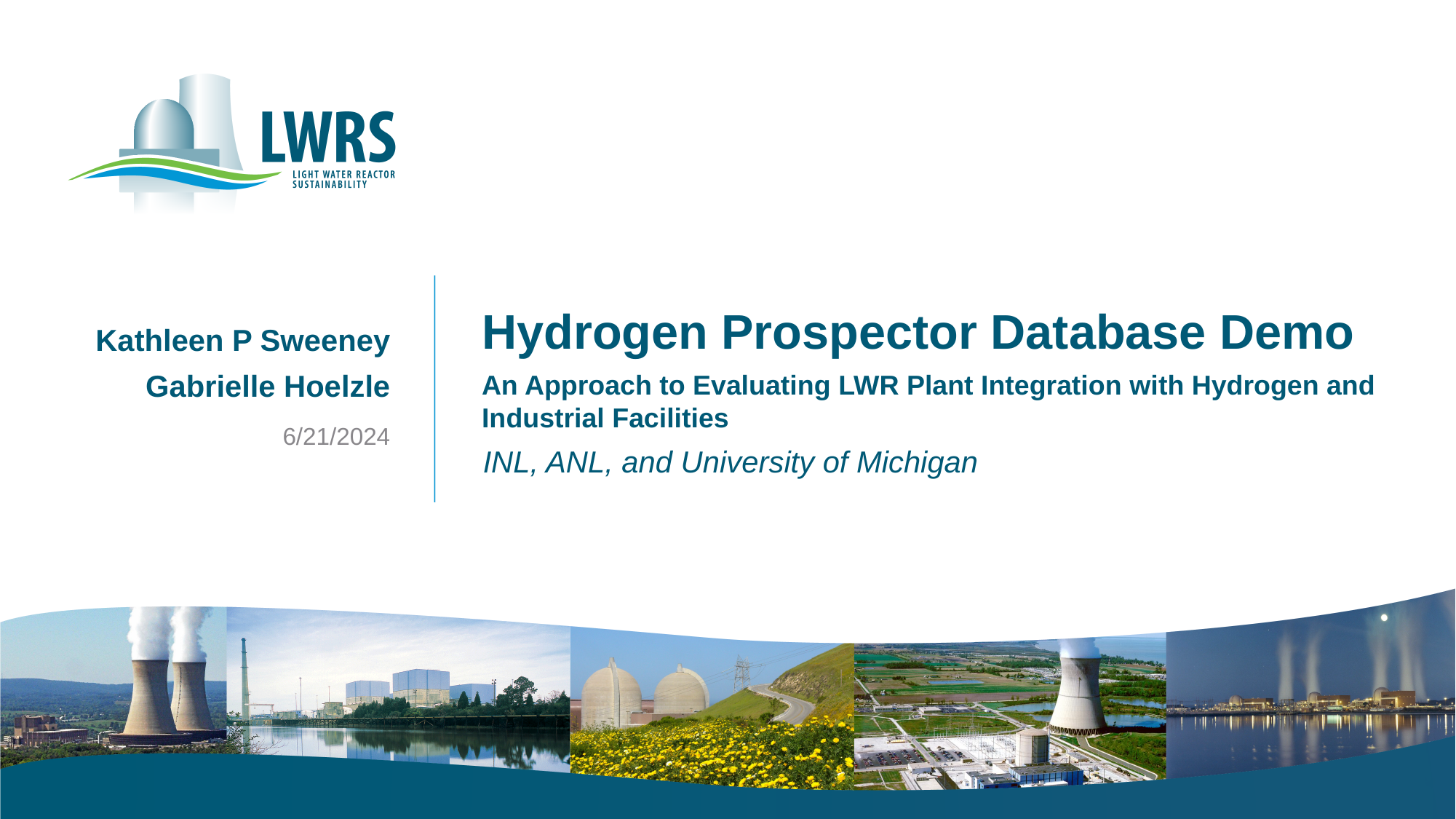

Hydrogen Prospector Database Demo
An Approach to Evaluating LWR Plant Integration with Hydrogen and Industrial Facilities
INL, ANL, and University of Michigan
Kathleen P Sweeney
Gabrielle Hoelzle
6/21/2024